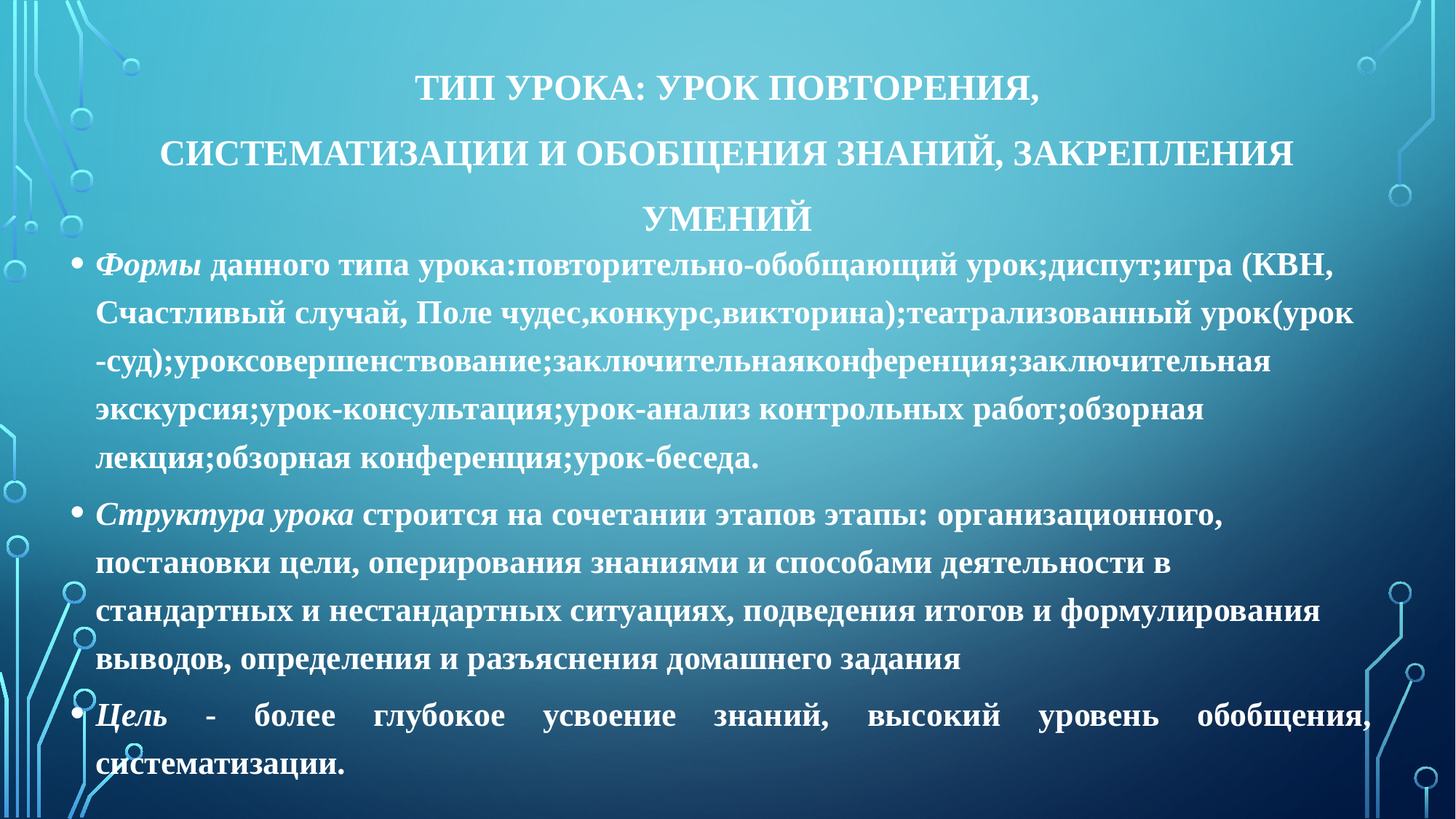

# Тип урока: урок повторения, систематизации и обобщения знаний, закрепления умений
Формы данного типа урока:повторительно-обобщающий урок;диспут;игра (КВН, Счастливый случай, Поле чудес,конкурс,викторина);театрализованный урок(урок -суд);уроксовершенствование;заключительнаяконференция;заключительная экскурсия;урок-консультация;урок-анализ контрольных работ;обзорная лекция;обзорная конференция;урок-беседа.
Структура урока строится на сочетании этапов этапы: организационного, постановки цели, оперирования знаниями и способами деятельности в стандартных и нестандартных ситуациях, подведения итогов и формулирования выводов, определения и разъяснения домашнего задания
Цель - более глубокое усвоение знаний, высокий уровень обобщения, систематизации.